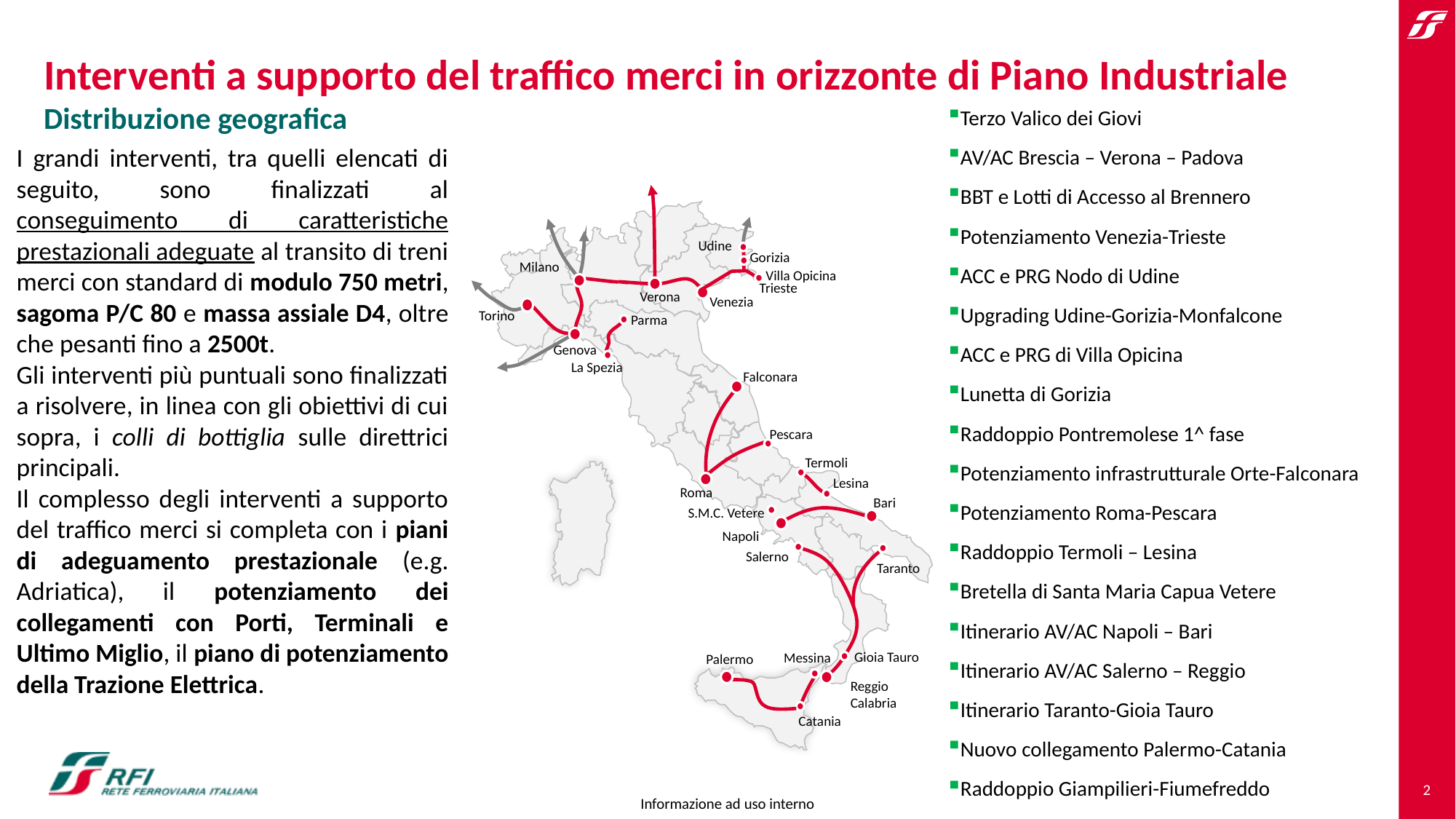

Interventi a supporto del traffico merci in orizzonte di Piano Industriale
Distribuzione geografica
Terzo Valico dei Giovi

AV/AC Brescia – Verona – Padova

BBT e Lotti di Accesso al Brennero

Potenziamento Venezia-Trieste

ACC e PRG Nodo di Udine

Upgrading Udine-Gorizia-Monfalcone

ACC e PRG di Villa Opicina

Lunetta di Gorizia

Raddoppio Pontremolese 1^ fase

Potenziamento infrastrutturale Orte-Falconara

Potenziamento Roma-Pescara

Raddoppio Termoli – Lesina

Bretella di Santa Maria Capua Vetere

Itinerario AV/AC Napoli – Bari

Itinerario AV/AC Salerno – Reggio

Itinerario Taranto-Gioia Tauro

Nuovo collegamento Palermo-Catania

Raddoppio Giampilieri-Fiumefreddo
I grandi interventi, tra quelli elencati di seguito, sono finalizzati al conseguimento di caratteristiche prestazionali adeguate al transito di treni merci con standard di modulo 750 metri, sagoma P/C 80 e massa assiale D4, oltre che pesanti fino a 2500t.
Gli interventi più puntuali sono finalizzati a risolvere, in linea con gli obiettivi di cui sopra, i colli di bottiglia sulle direttrici principali.
Il complesso degli interventi a supporto del traffico merci si completa con i piani di adeguamento prestazionale (e.g. Adriatica), il potenziamento dei collegamenti con Porti, Terminali e Ultimo Miglio, il piano di potenziamento della Trazione Elettrica.

Milano

Venezia

Genova

Pescara

Termoli

Roma

Bari

Napoli

Taranto

Messina
Palermo

Reggio Calabria

Catania

Torino
Udine

Gorizia

Villa Opicina

Trieste
Verona
Parma

La Spezia
Falconara

Lesina

S.M.C. Vetere

Salerno

Gioia Tauro